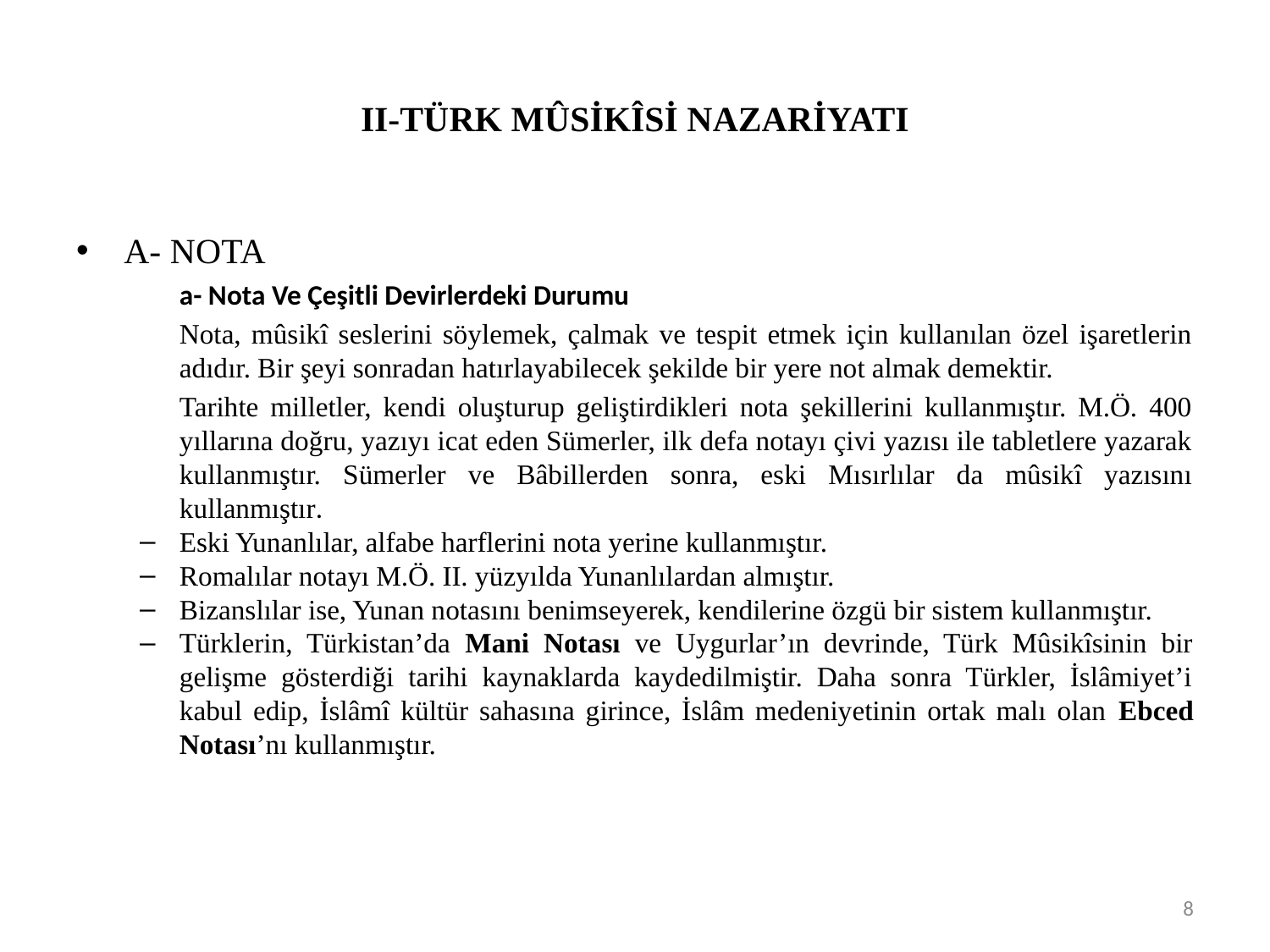

# II-TÜRK MÛSİKÎSİ NAZARİYATI
A- NOTA
	a- Nota Ve Çeşitli Devirlerdeki Durumu
	Nota, mûsikî seslerini söylemek, çalmak ve tespit etmek için kullanılan özel işaretlerin adıdır. Bir şeyi sonradan hatırlayabilecek şekilde bir yere not almak demektir.
	Tarihte milletler, kendi oluşturup geliştirdikleri nota şekillerini kullanmıştır. M.Ö. 400 yıllarına doğru, yazıyı icat eden Sümerler, ilk defa notayı çivi yazısı ile tabletlere yazarak kullanmıştır. Sümerler ve Bâbillerden sonra, eski Mısırlılar da mûsikî yazısını kullanmıştır.
Eski Yunanlılar, alfabe harflerini nota yerine kullanmıştır.
Romalılar notayı M.Ö. II. yüzyılda Yunanlılardan almıştır.
Bizanslılar ise, Yunan notasını benimseyerek, kendilerine özgü bir sistem kullanmıştır.
Türklerin, Türkistan’da Mani Notası ve Uygurlar’ın devrinde, Türk Mûsikîsinin bir gelişme gösterdiği tarihi kaynaklarda kaydedilmiştir. Daha sonra Türkler, İslâmiyet’i kabul edip, İslâmî kültür sahasına girince, İslâm medeniyetinin ortak malı olan Ebced Notası’nı kullanmıştır.

8